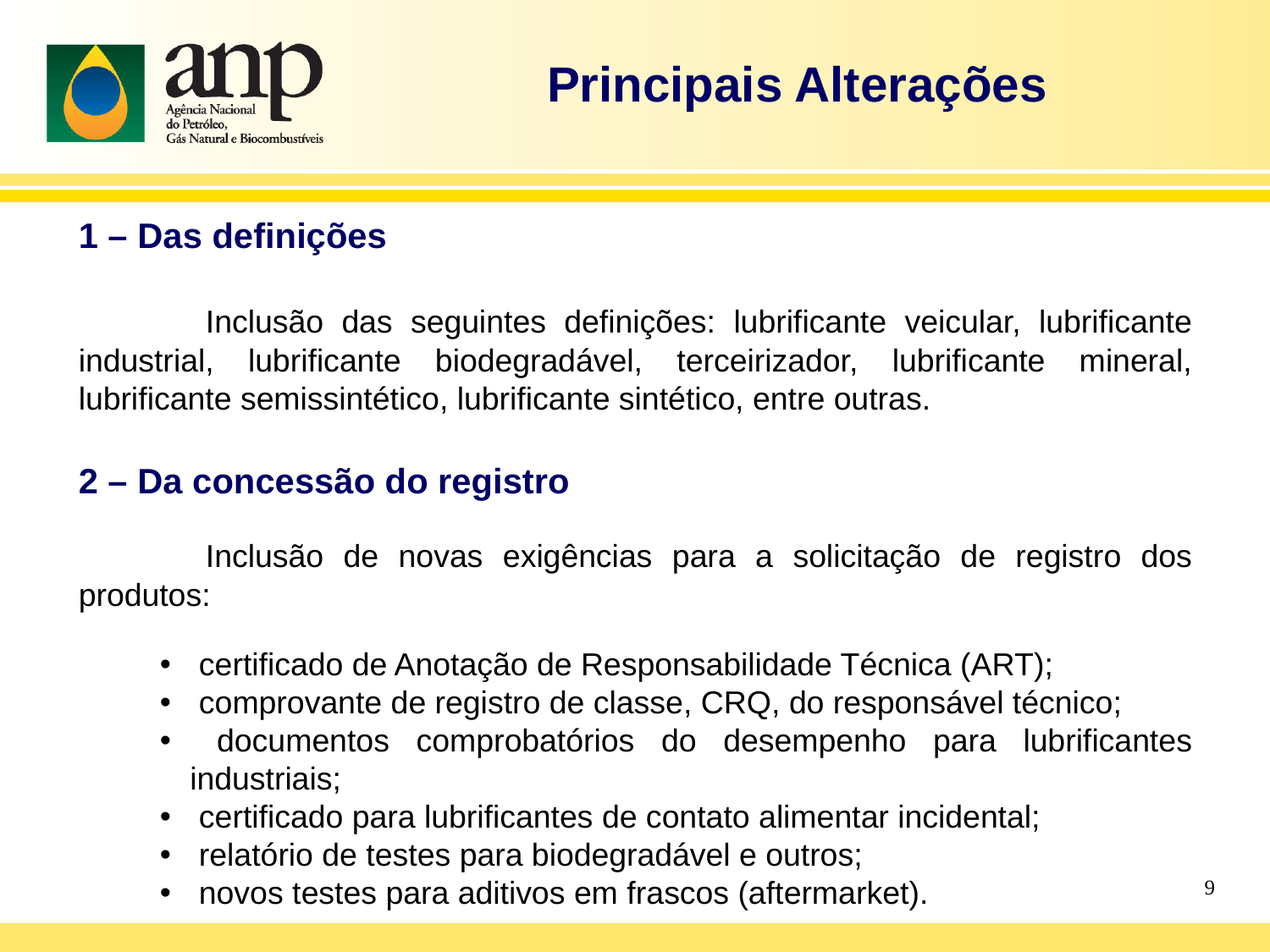

Principais Alterações
1 – Das definições

	Inclusão das seguintes definições: lubrificante veicular, lubrificante industrial, lubrificante biodegradável, terceirizador, lubrificante mineral, lubrificante semissintético, lubrificante sintético, entre outras.

2 – Da concessão do registro

	Inclusão de novas exigências para a solicitação de registro dos produtos:

 certificado de Anotação de Responsabilidade Técnica (ART);
 comprovante de registro de classe, CRQ, do responsável técnico;
 documentos comprobatórios do desempenho para lubrificantes industriais;
 certificado para lubrificantes de contato alimentar incidental;
 relatório de testes para biodegradável e outros;
 novos testes para aditivos em frascos (aftermarket).